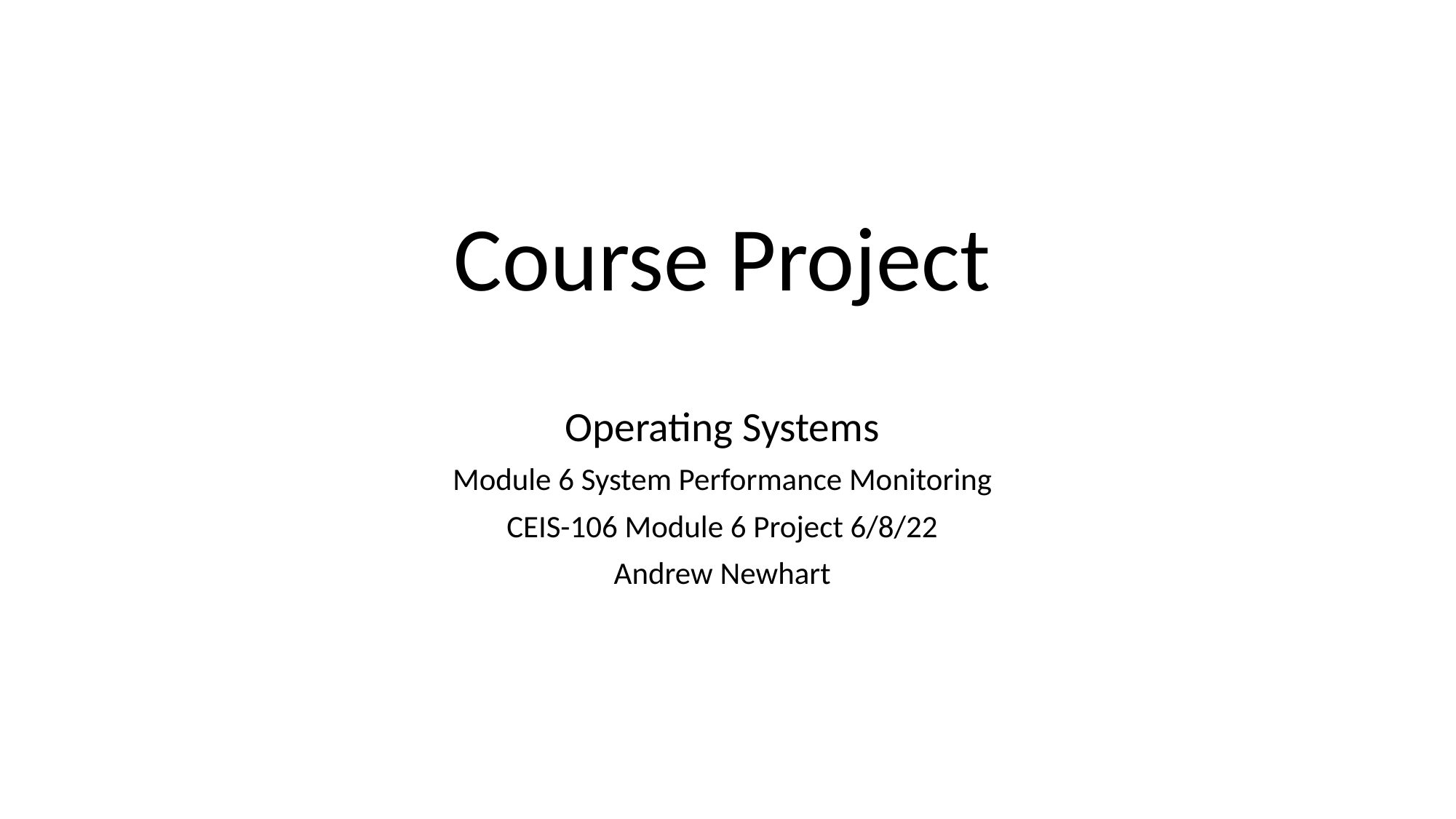

# Course Project
Operating Systems
Module 6 System Performance Monitoring
CEIS-106 Module 6 Project 6/8/22
Andrew Newhart